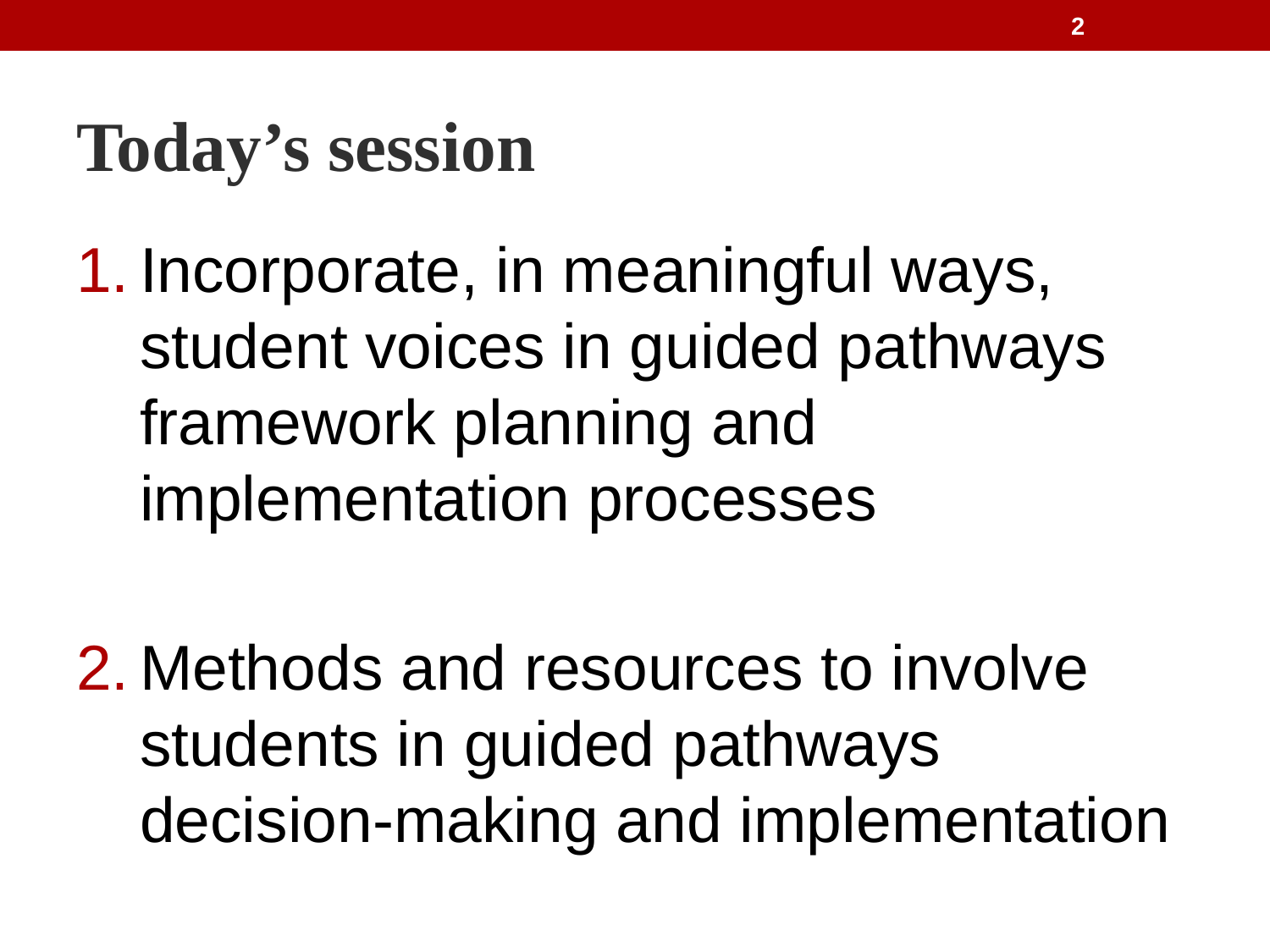

2
# Today’s session
Incorporate, in meaningful ways, student voices in guided pathways framework planning and implementation processes

Methods and resources to involve students in guided pathways decision-making and implementation